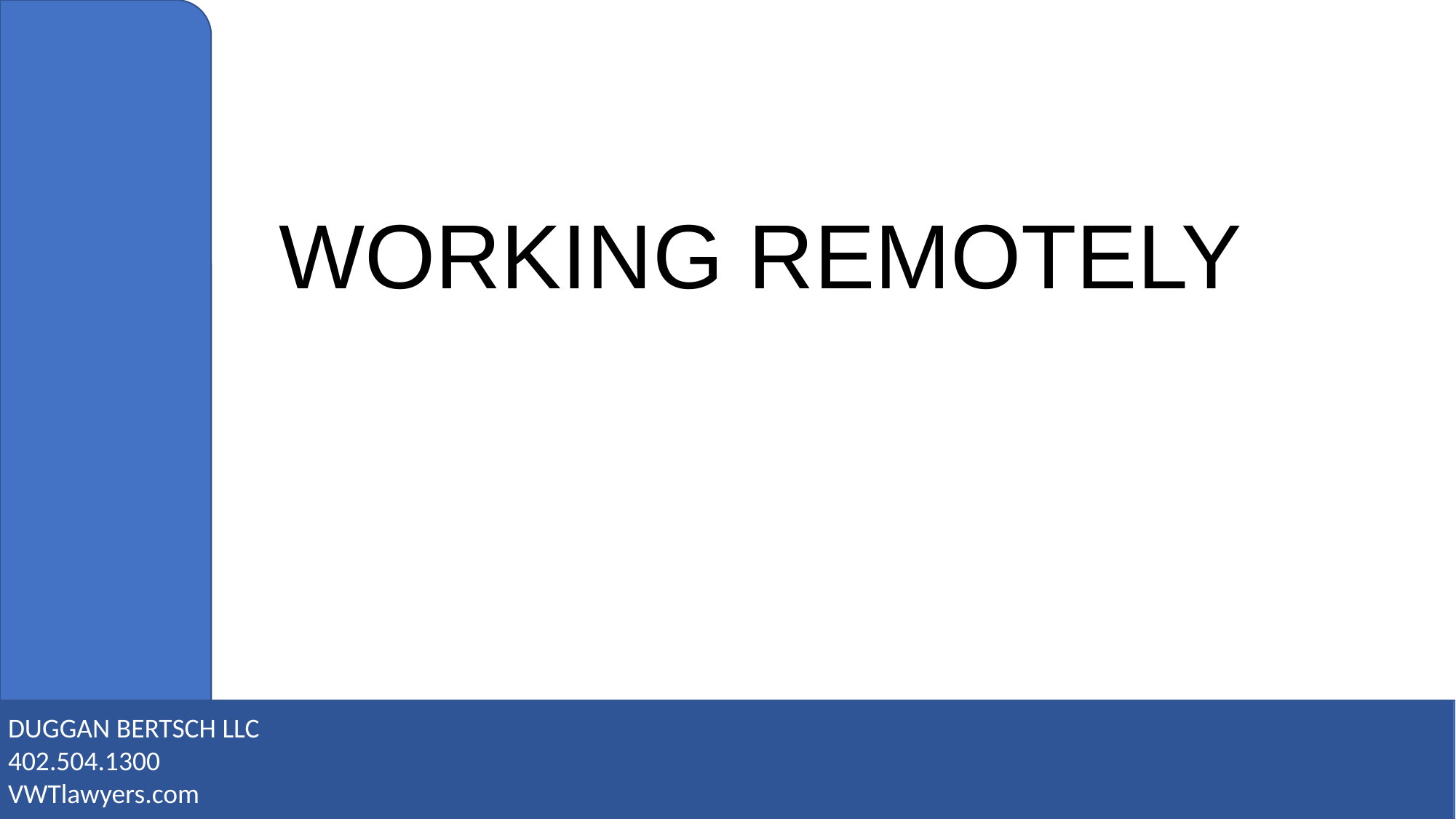

# WORKING REMOTELY
DUGGAN BERTSCH LLC
402.504.1300
VWTlawyers.com